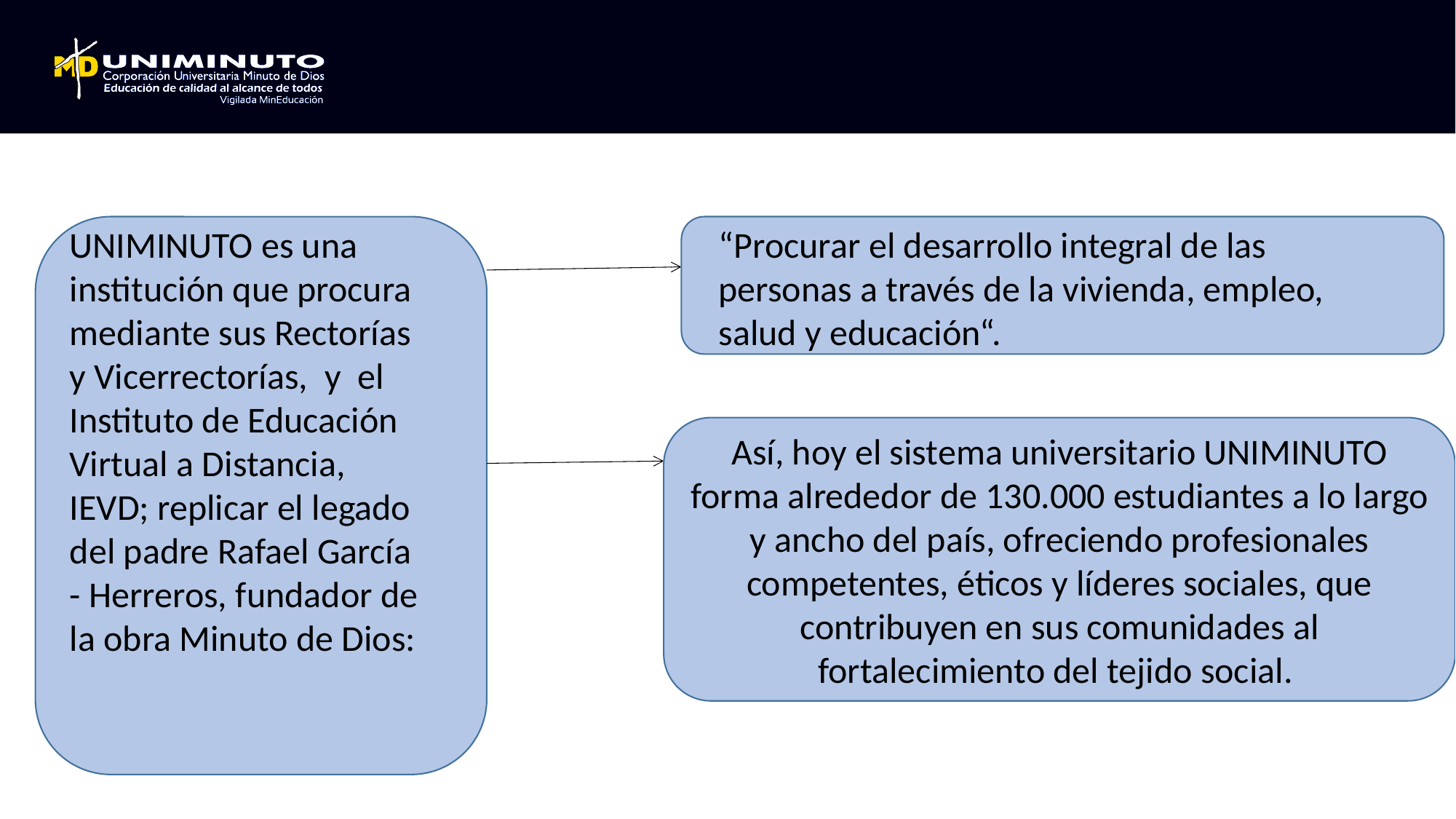

UNIMINUTO es una institución que procura mediante sus Rectorías y Vicerrectorías,  y  el Instituto de Educación Virtual a Distancia, IEVD; replicar el legado del padre Rafael García - Herreros, fundador de la obra Minuto de Dios:

“Procurar el desarrollo integral de las personas a través de la vivienda, empleo, salud y educación“.
Así, hoy el sistema universitario UNIMINUTO forma alrededor de 130.000 estudiantes a lo largo y ancho del país, ofreciendo profesionales competentes, éticos y líderes sociales, que contribuyen en sus comunidades al fortalecimiento del tejido social.